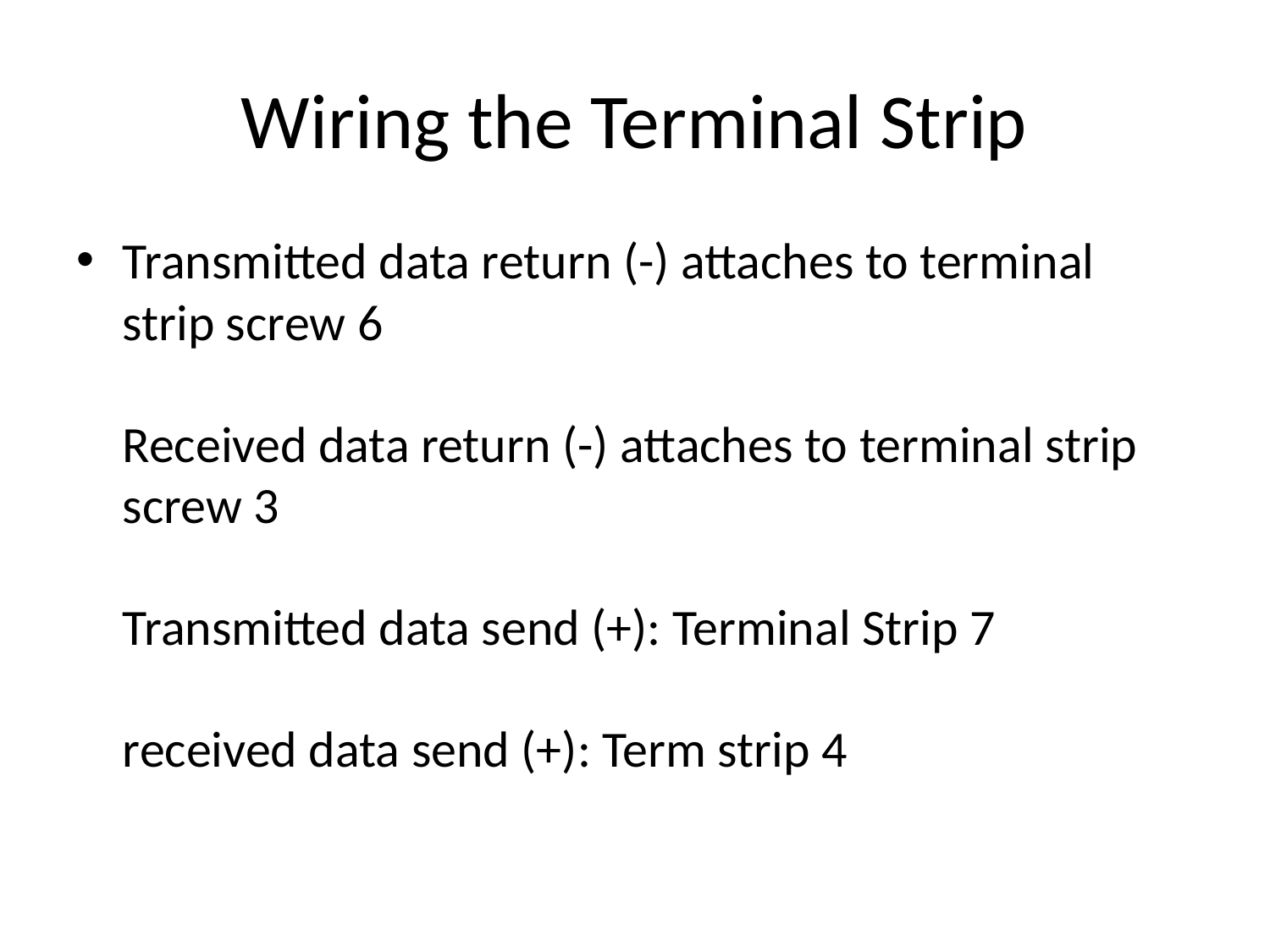

# Wiring the Terminal Strip
Transmitted data return (-) attaches to terminal strip screw 6
Received data return (-) attaches to terminal strip screw 3
Transmitted data send (+): Terminal Strip 7
received data send (+): Term strip 4